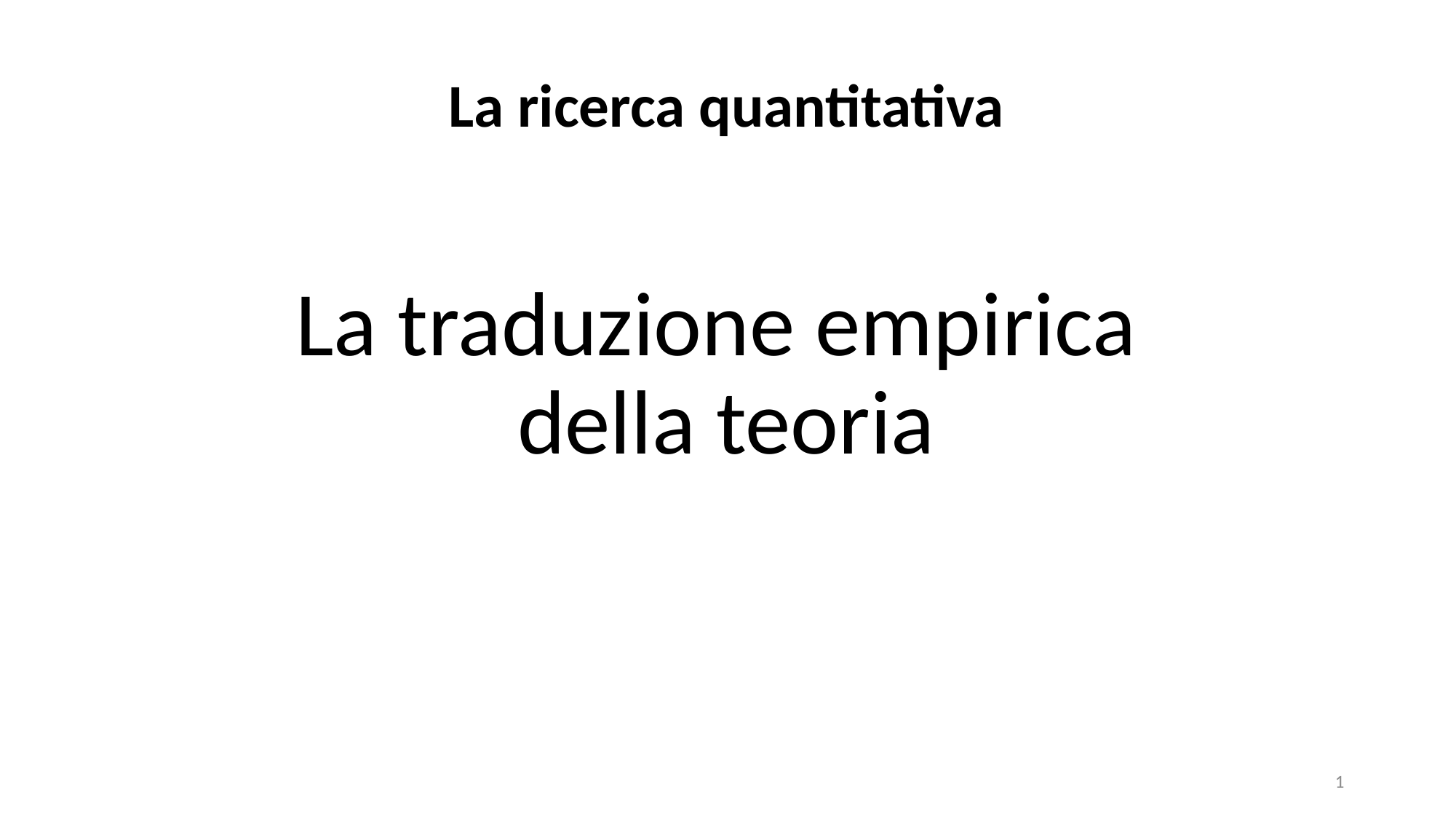

La ricerca quantitativa
# La traduzione empirica della teoria
1